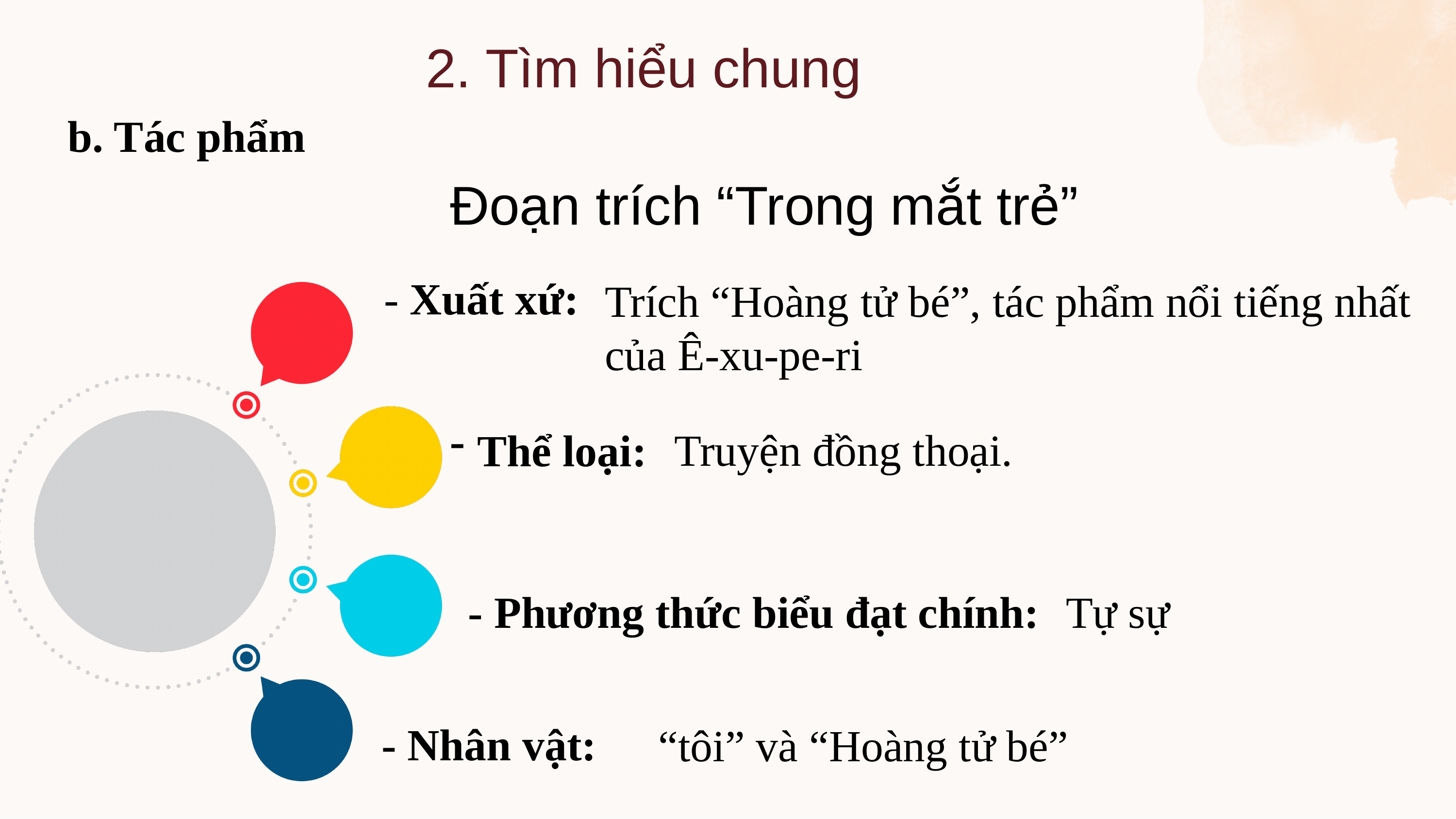

2. Tìm hiểu chung

b. Tác phẩm
Đoạn trích “Trong mắt trẻ”
- Xuất xứ:
Trích “Hoàng tử bé”, tác phẩm nổi tiếng nhất của Ê-xu-pe-ri

Truyện đồng thoại.
Thể loại:
- Phương thức biểu đạt chính:
Tự sự
- Nhân vật:
“tôi” và “Hoàng tử bé”